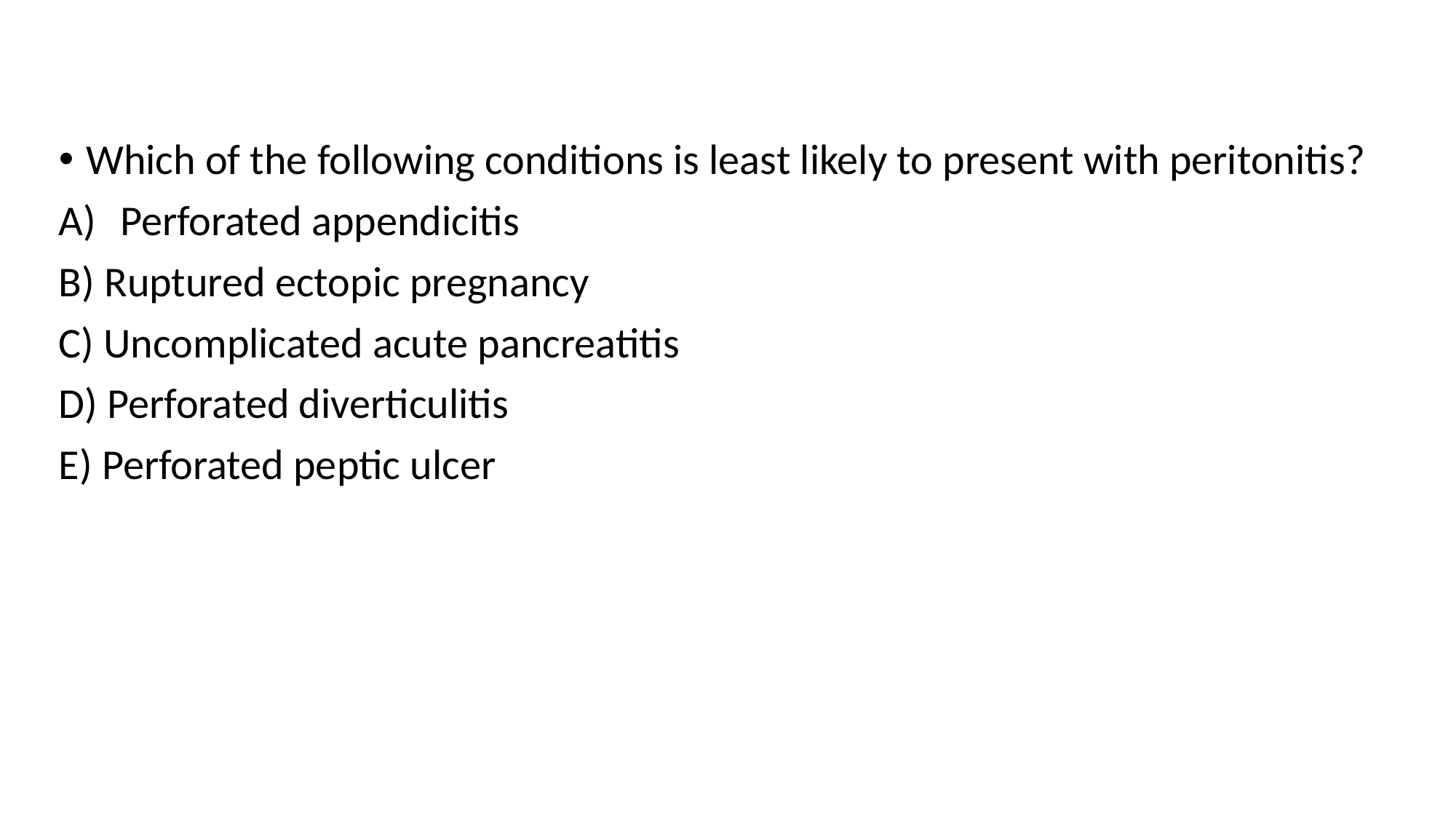

Which of the following conditions is least likely to present with peritonitis?
Perforated appendicitis
B) Ruptured ectopic pregnancy
C) Uncomplicated acute pancreatitis
D) Perforated diverticulitis
E) Perforated peptic ulcer